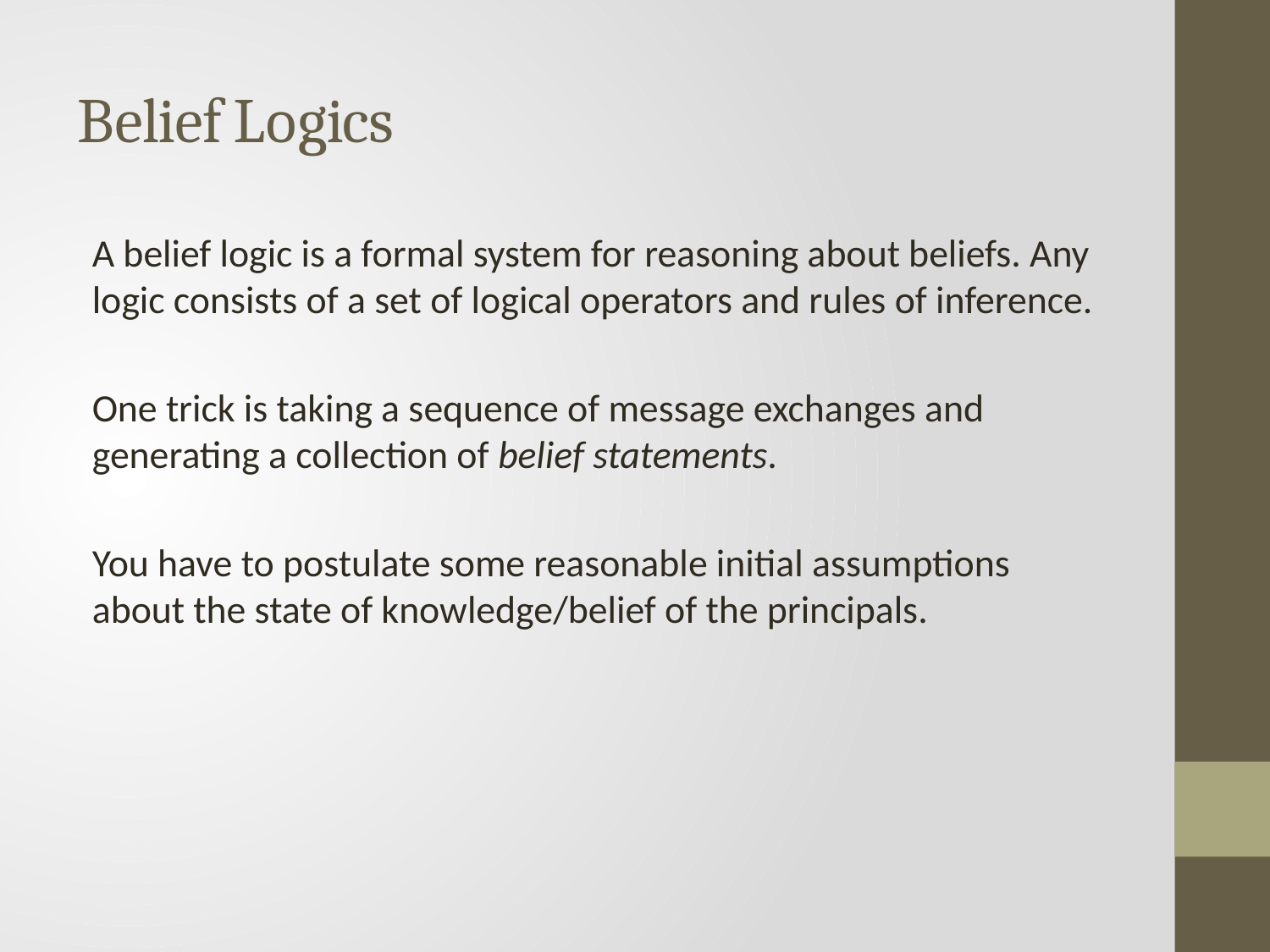

# Belief Logics
A belief logic is a formal system for reasoning about beliefs. Any logic consists of a set of logical operators and rules of inference.

One trick is taking a sequence of message exchanges and generating a collection of belief statements.

You have to postulate some reasonable initial assumptions about the state of knowledge/belief of the principals.